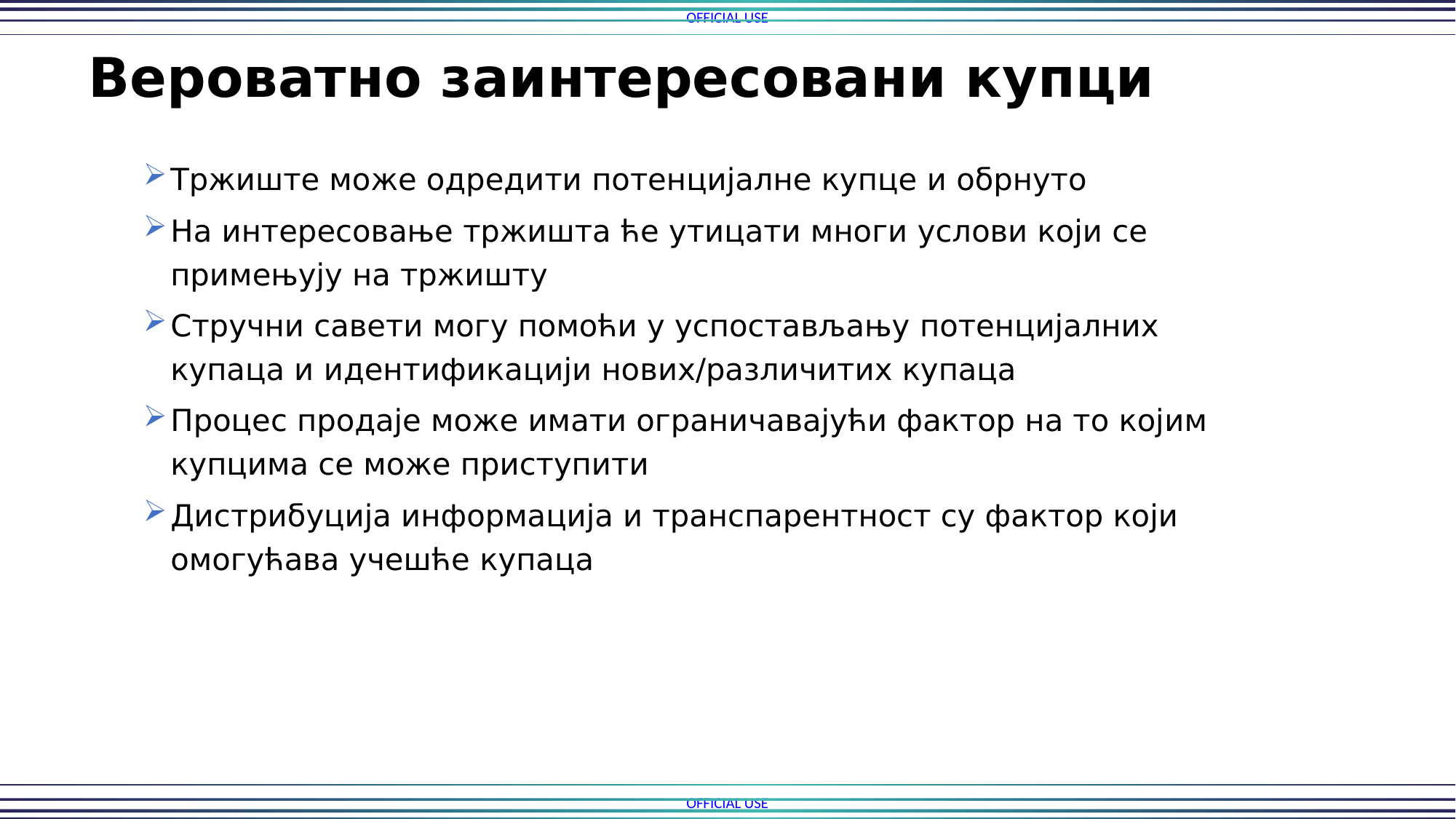

Вероватно заинтересовани купци
Тржиште може одредити потенцијалне купце и обрнуто
На интересовање тржишта ће утицати многи услови који се примењују на тржишту
Стручни савети могу помоћи у успостављању потенцијалних купаца и идентификацији нових/различитих купаца
Процес продаје може имати ограничавајући фактор на то којим купцима се може приступити
Дистрибуција информација и транспарентност су фактор који омогућава учешће купаца